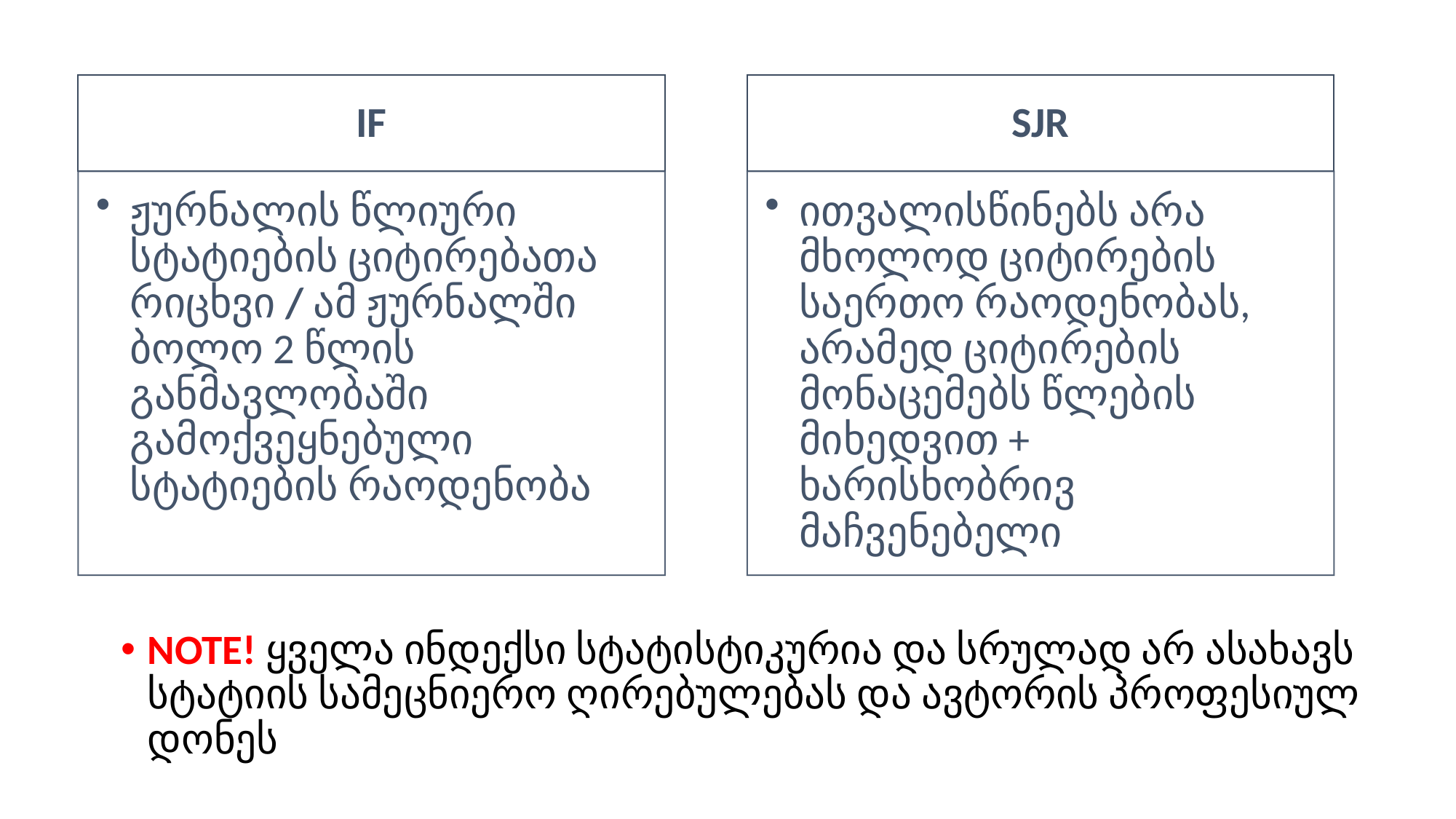

IF
ჟურნალის წლიური სტატიების ციტირებათა რიცხვი / ამ ჟურნალში ბოლო 2 წლის განმავლობაში გამოქვეყნებული სტატიების რაოდენობა
SJR
ითვალისწინებს არა მხოლოდ ციტირების საერთო რაოდენობას, არამედ ციტირების მონაცემებს წლების მიხედვით + ხარისხობრივ მაჩვენებელი
NOTE! ყველა ინდექსი სტატისტიკურია და სრულად არ ასახავს სტატიის სამეცნიერო ღირებულებას და ავტორის პროფესიულ დონეს